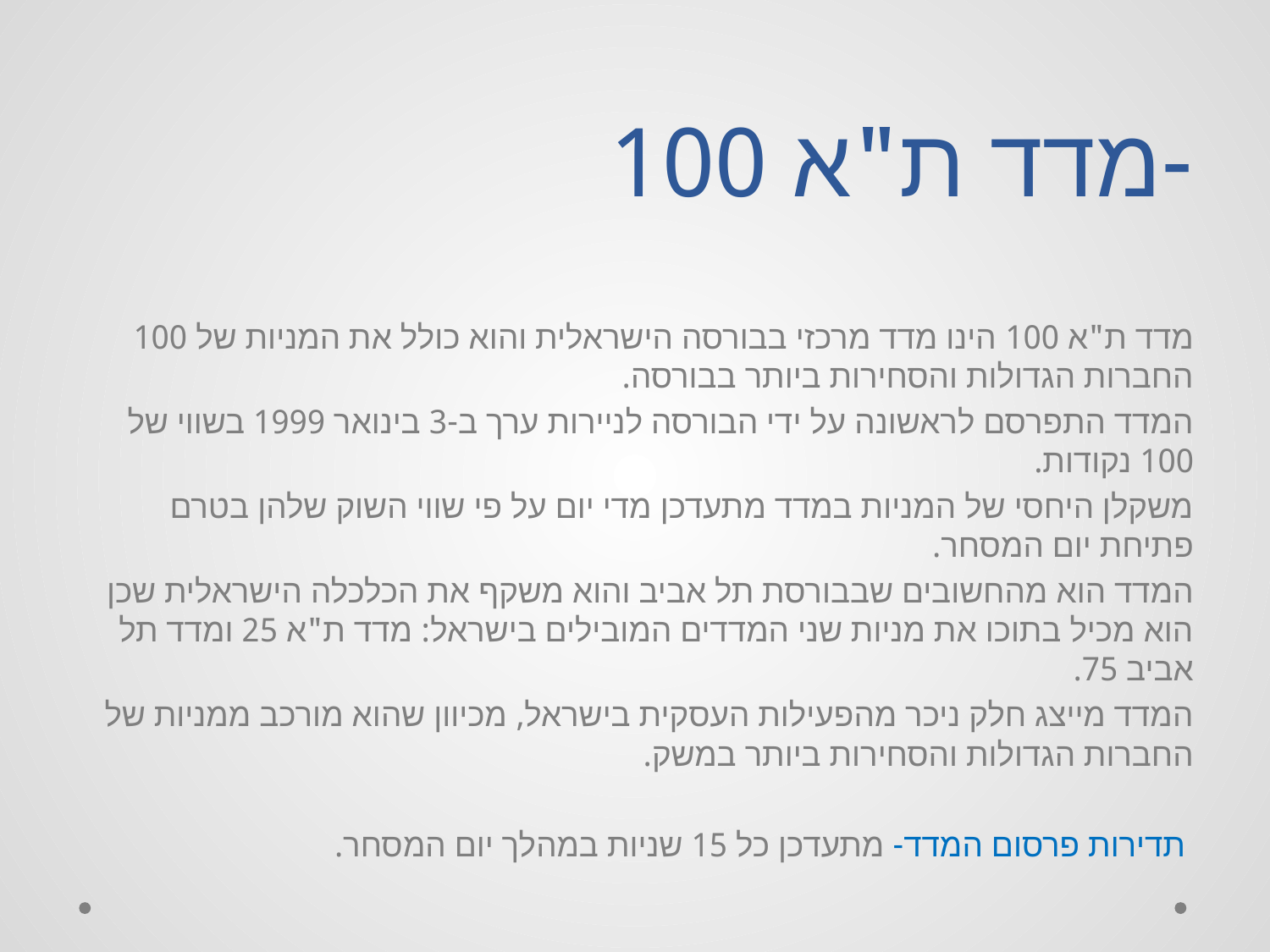

# -מדד ת"א 100

מדד ת"א 100 הינו מדד מרכזי בבורסה הישראלית והוא כולל את המניות של 100 החברות הגדולות והסחירות ביותר בבורסה.
המדד התפרסם לראשונה על ידי הבורסה לניירות ערך ב-3 בינואר 1999 בשווי של 100 נקודות.
משקלן היחסי של המניות במדד מתעדכן מדי יום על פי שווי השוק שלהן בטרם פתיחת יום המסחר.
המדד הוא מהחשובים שבבורסת תל אביב והוא משקף את הכלכלה הישראלית שכן הוא מכיל בתוכו את מניות שני המדדים המובילים בישראל: מדד ת"א 25 ומדד תל אביב 75.
המדד מייצג חלק ניכר מהפעילות העסקית בישראל, מכיוון שהוא מורכב ממניות של החברות הגדולות והסחירות ביותר במשק.

 תדירות פרסום המדד- מתעדכן כל 15 שניות במהלך יום המסחר.